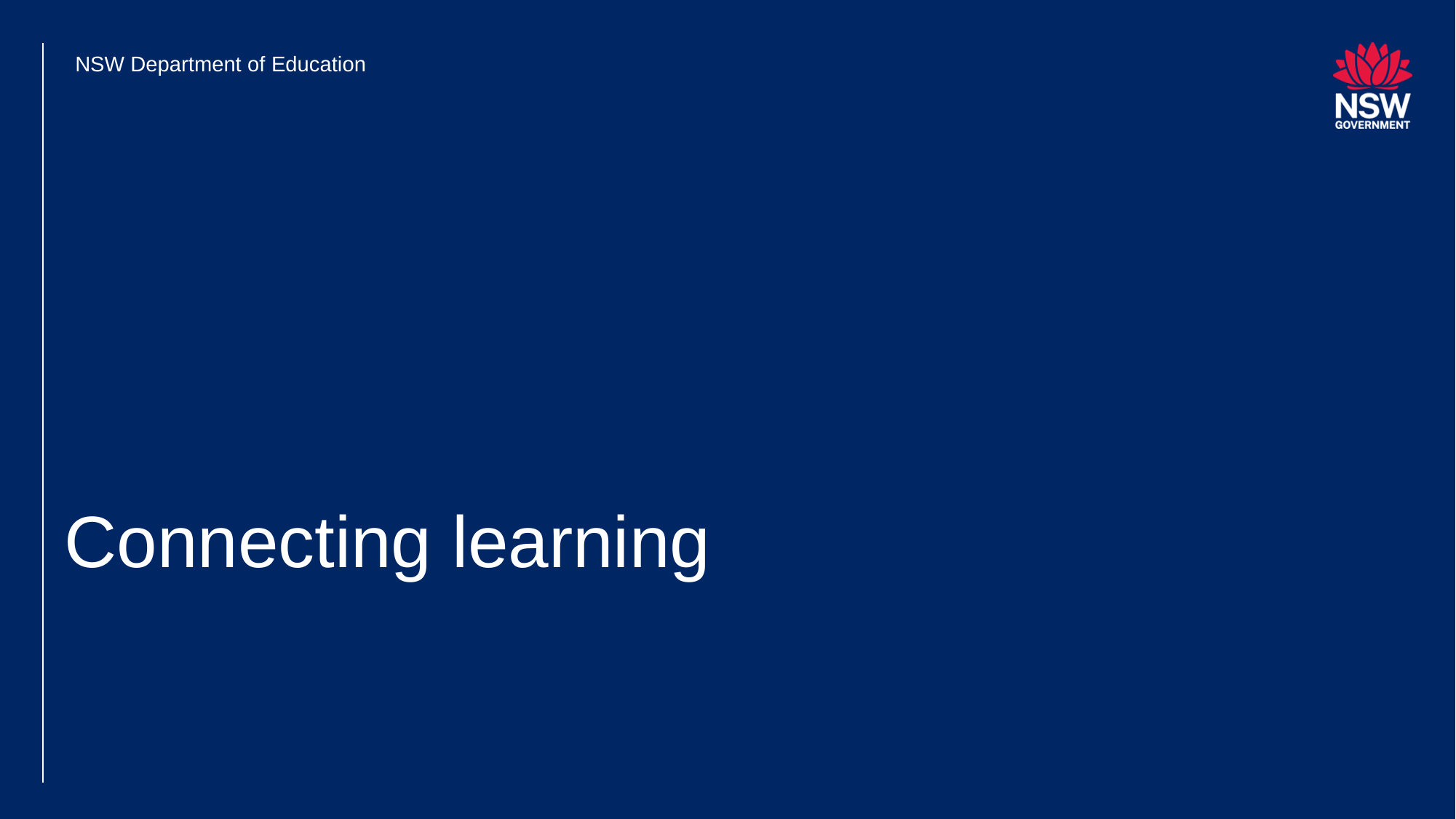

NSW Department of Education
# Connecting learning